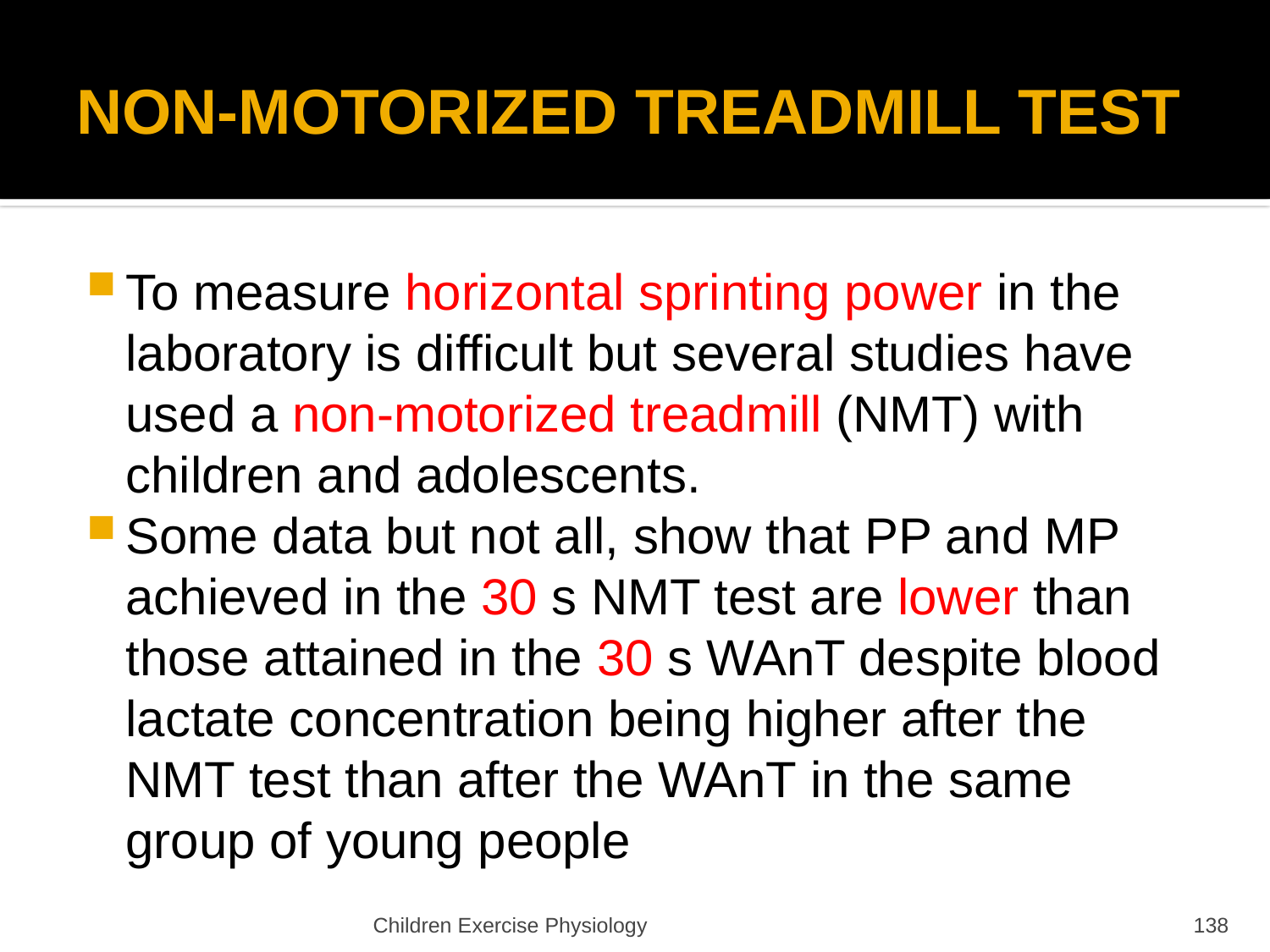

# NON-MOTORIZED TREADMILL TEST
To measure horizontal sprinting power in the laboratory is difficult but several studies have used a non-motorized treadmill (NMT) with children and adolescents.
Some data but not all, show that PP and MP achieved in the 30 s NMT test are lower than those attained in the 30 s WAnT despite blood lactate concentration being higher after the NMT test than after the WAnT in the same group of young people
Children Exercise Physiology
138